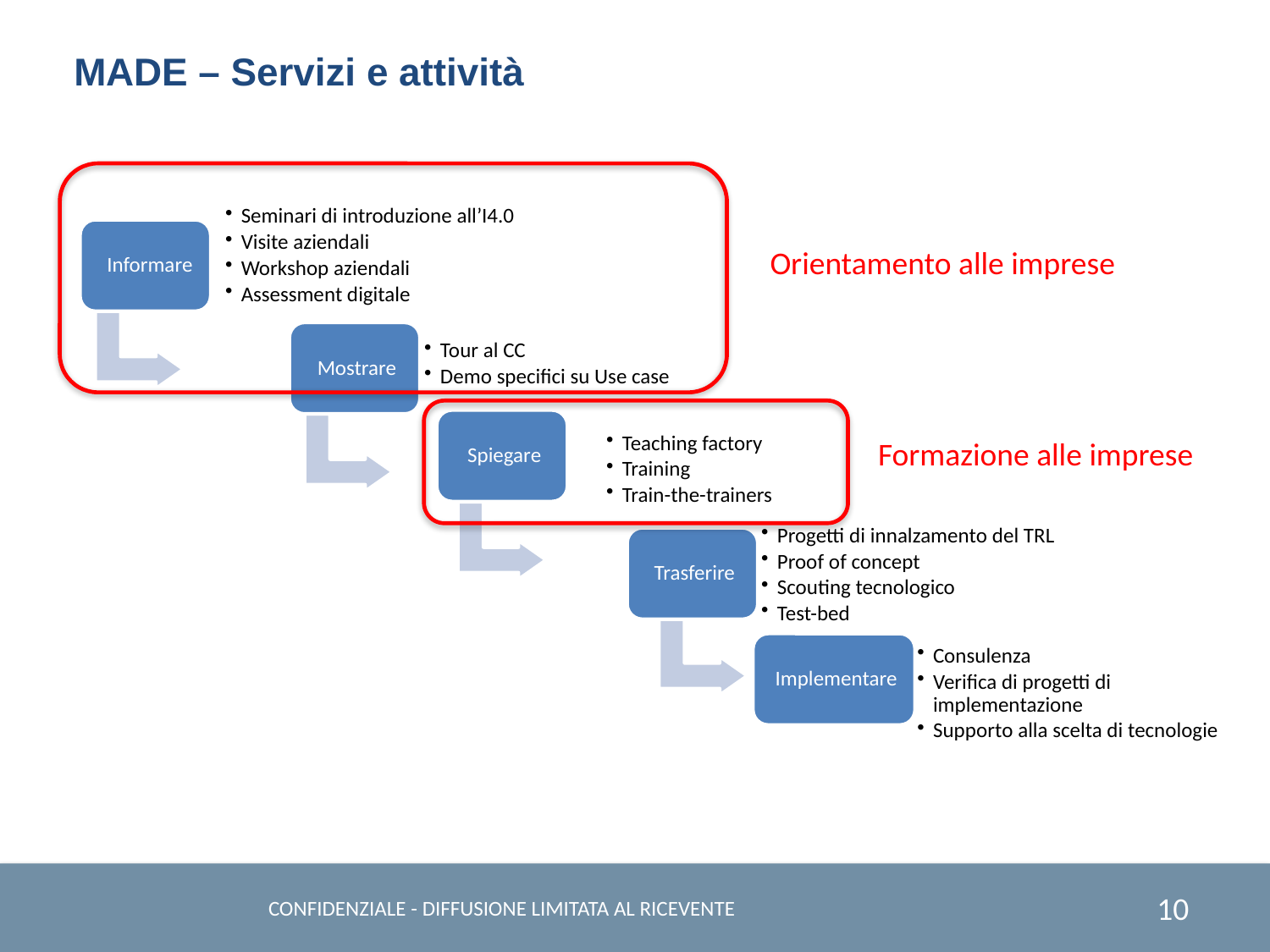

MADE – Servizi e attività
 Informare
Seminari di introduzione all’I4.0
Visite aziendali
Workshop aziendali
Assessment digitale
Mostrare
Tour al CC
Demo specifici su Use case

Spiegare
Teaching factory
Training
Train-the-trainers
Trasferire
Progetti di innalzamento del TRL
Proof of concept
Scouting tecnologico
Test-bed
Implementare

Consulenza
Verifica di progetti di implementazione
Supporto alla scelta di tecnologie

Orientamento alle imprese

Formazione alle imprese
CONFIDENZIALE - DIFFUSIONE LIMITATA AL RICEVENTE
10